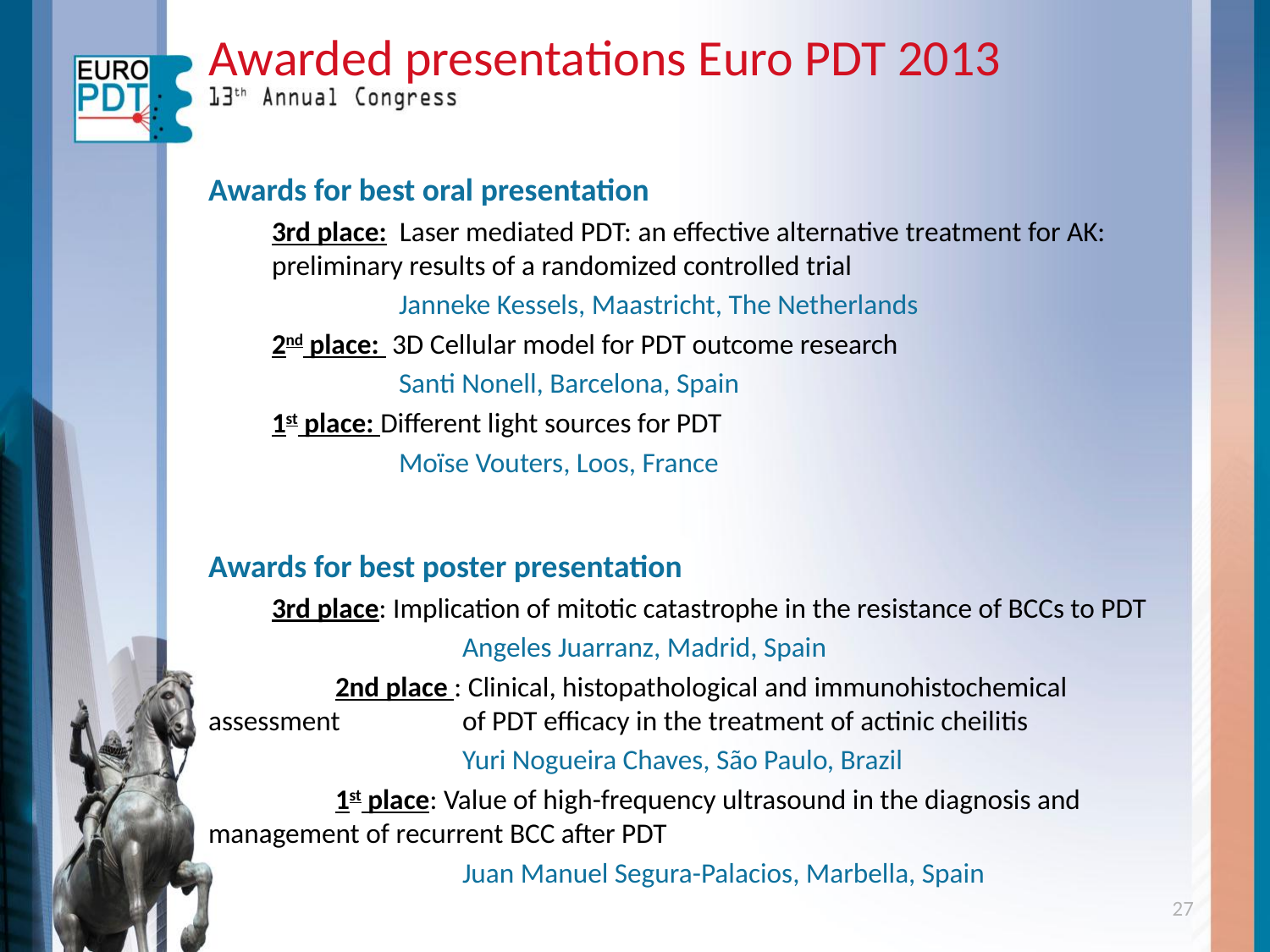

Awarded presentations Euro PDT 2013
Awards for best oral presentation
3rd place:  Laser mediated PDT: an effective alternative treatment for AK: preliminary results of a randomized controlled trial
	Janneke Kessels, Maastricht, The Netherlands
2nd place:  3D Cellular model for PDT outcome research
	Santi Nonell, Barcelona, Spain
1st place: Different light sources for PDT
	Moïse Vouters, Loos, France

Awards for best poster presentation
3rd place: Implication of mitotic catastrophe in the resistance of BCCs to PDT
		Angeles Juarranz, Madrid, Spain
	2nd place : Clinical, histopathological and immunohistochemical assessment 	of PDT efficacy in the treatment of actinic cheilitis
		Yuri Nogueira Chaves, São Paulo, Brazil
	1st place: Value of high-frequency ultrasound in the diagnosis and 	management of recurrent BCC after PDT
		Juan Manuel Segura-Palacios, Marbella, Spain
27